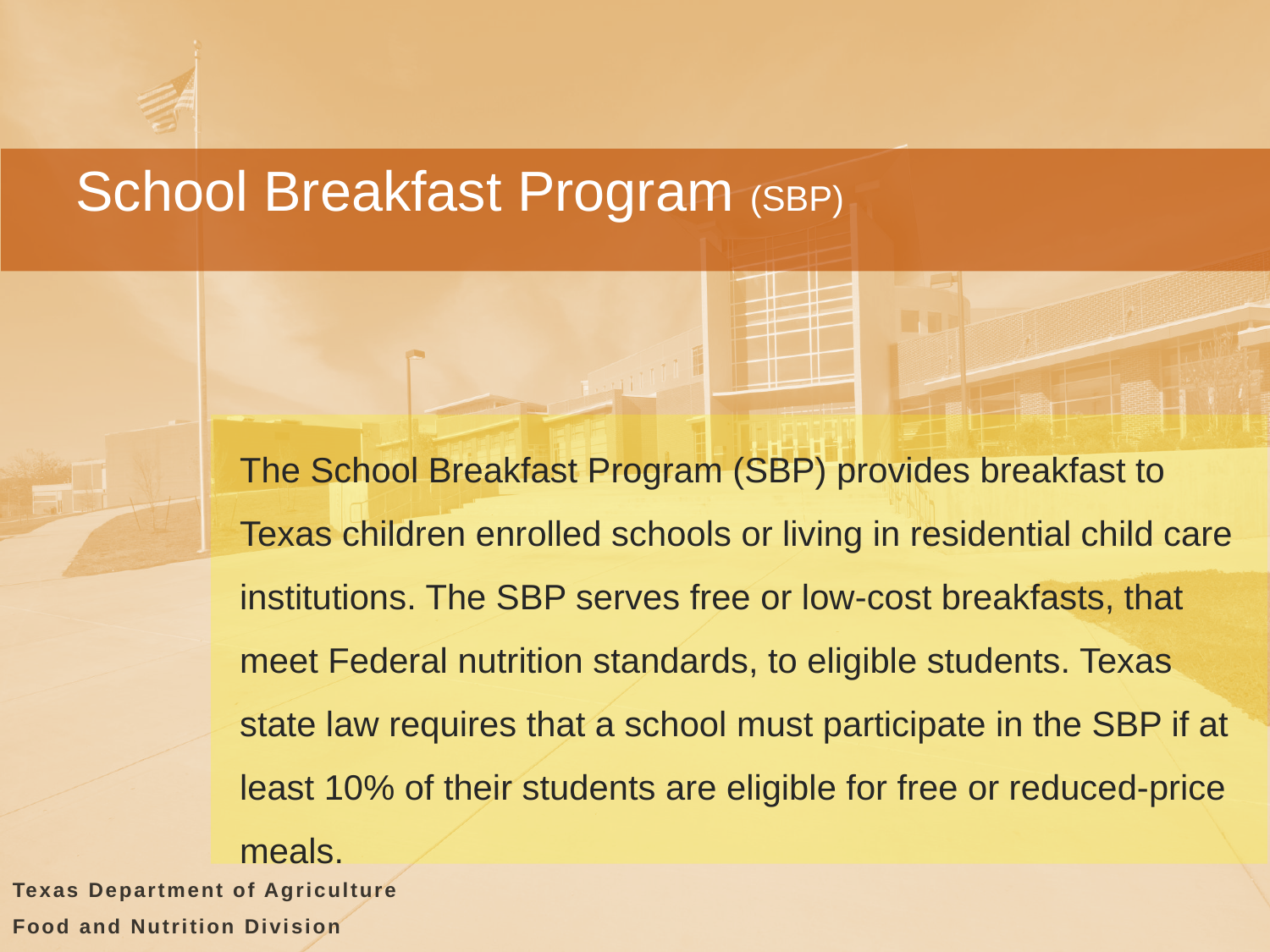

School Breakfast Program (SBP)

The School Breakfast Program (SBP) provides breakfast to Texas children enrolled schools or living in residential child care institutions. The SBP serves free or low-cost breakfasts, that meet Federal nutrition standards, to eligible students. Texas state law requires that a school must participate in the SBP if at least 10% of their students are eligible for free or reduced-price meals.
Texas Department of Agriculture
Food and Nutrition Division